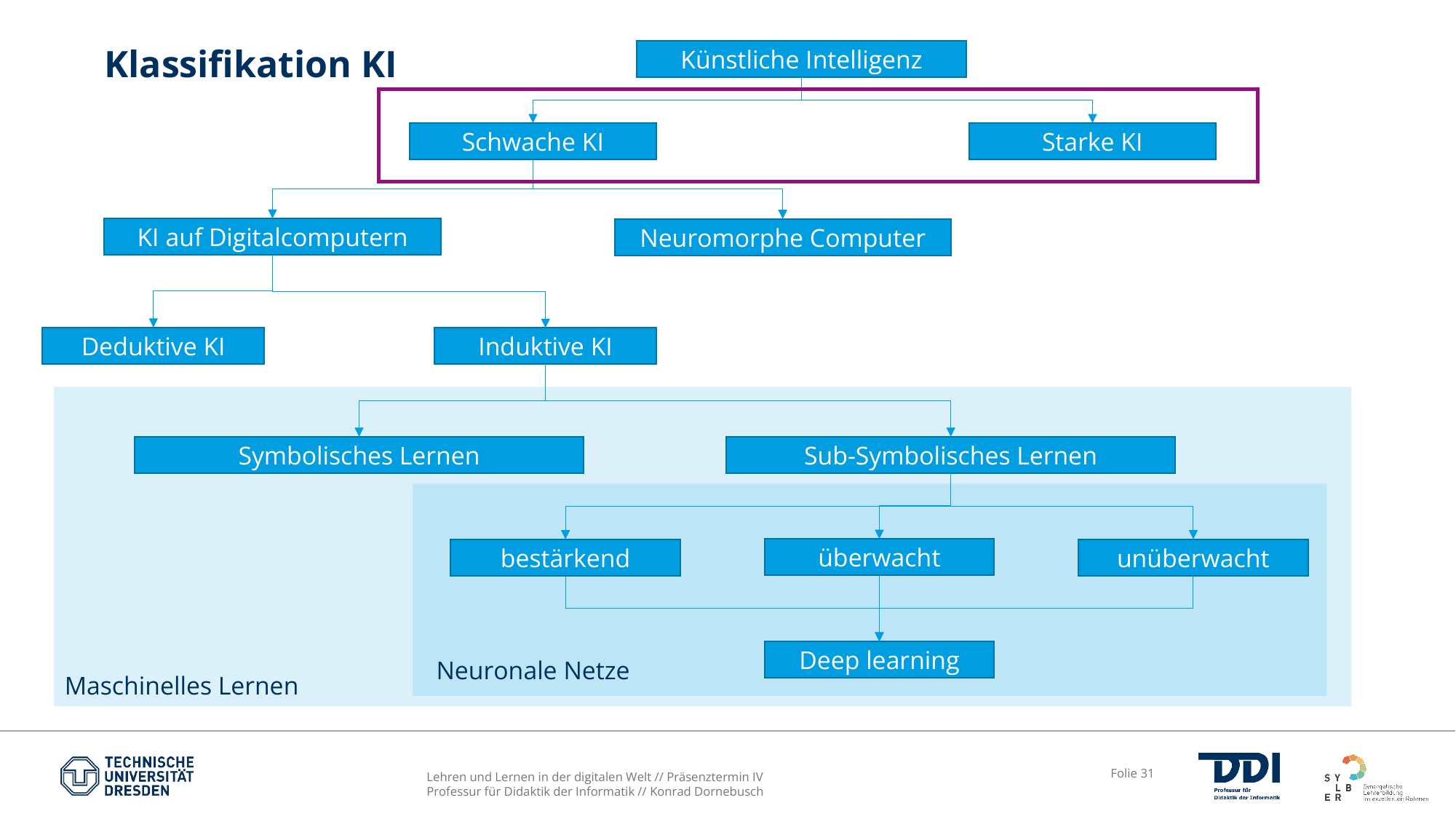

Künstliche Intelligenz
Schwache KI
Starke KI
KI auf Digitalcomputern
Neuromorphe Computer
Deduktive KI
Induktive KI

Symbolisches Lernen
Sub-Symbolisches Lernen

überwacht
bestärkend
unüberwacht
Deep learning
Neuronale Netze
Maschinelles Lernen
# Klassifikation KI